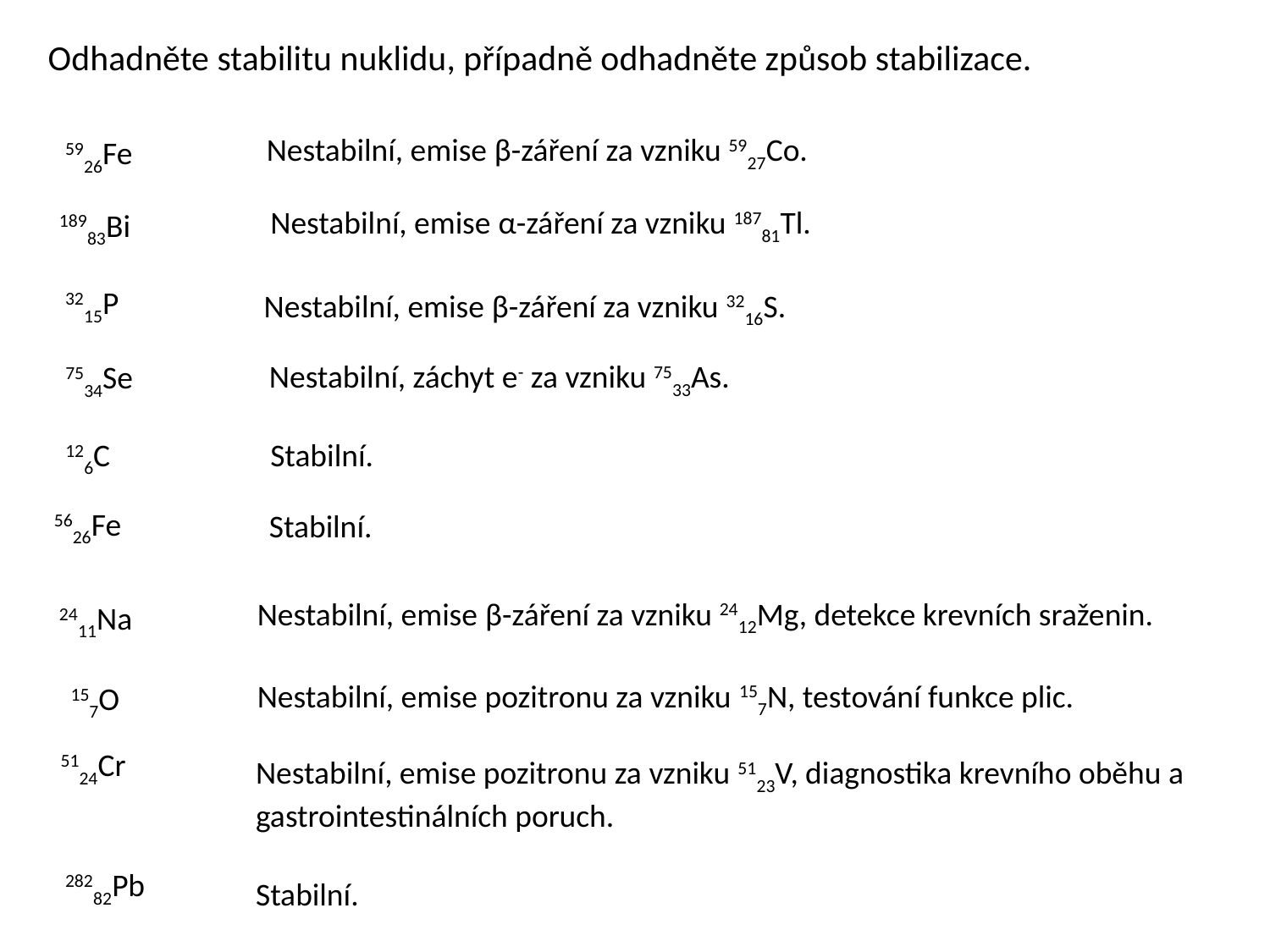

Odhadněte stabilitu nuklidu, případně odhadněte způsob stabilizace.
Nestabilní, emise β-záření za vzniku 5927Co.
5926Fe
Nestabilní, emise α-záření za vzniku 18781Tl.
18983Bi
3215P
Nestabilní, emise β-záření za vzniku 3216S.
Nestabilní, záchyt e- za vzniku 7533As.
7534Se
126C
Stabilní.
5626Fe
Stabilní.
Nestabilní, emise β-záření za vzniku 2412Mg, detekce krevních sraženin.
2411Na
Nestabilní, emise pozitronu za vzniku 157N, testování funkce plic.
157O
5124Cr
Nestabilní, emise pozitronu za vzniku 5123V, diagnostika krevního oběhu a gastrointestinálních poruch.
28282Pb
Stabilní.